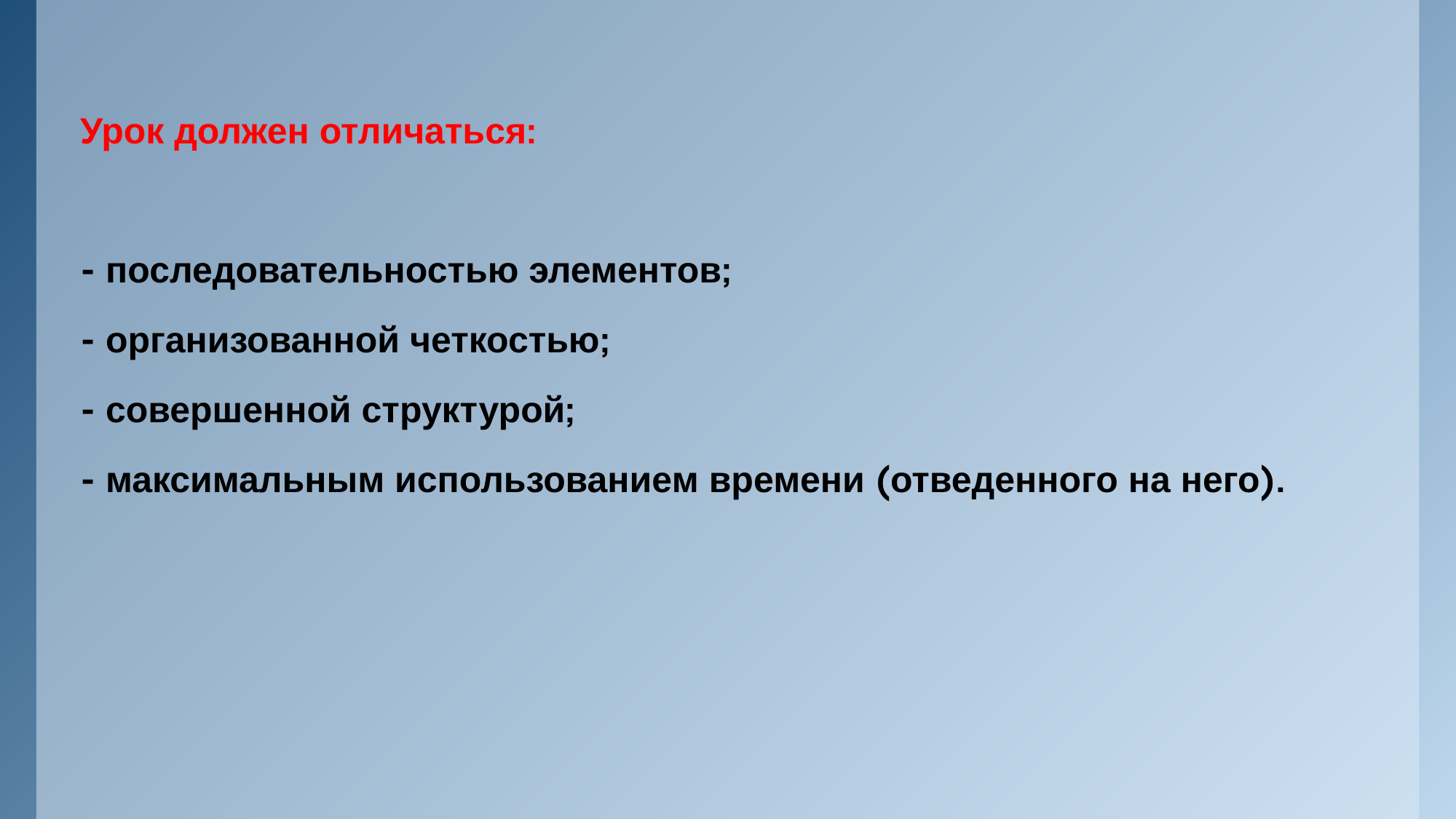

Урок должен отличаться:

- последовательностью элементов;
- организованной четкостью;
- совершенной структурой;
- максимальным использованием времени (отведенного на него).